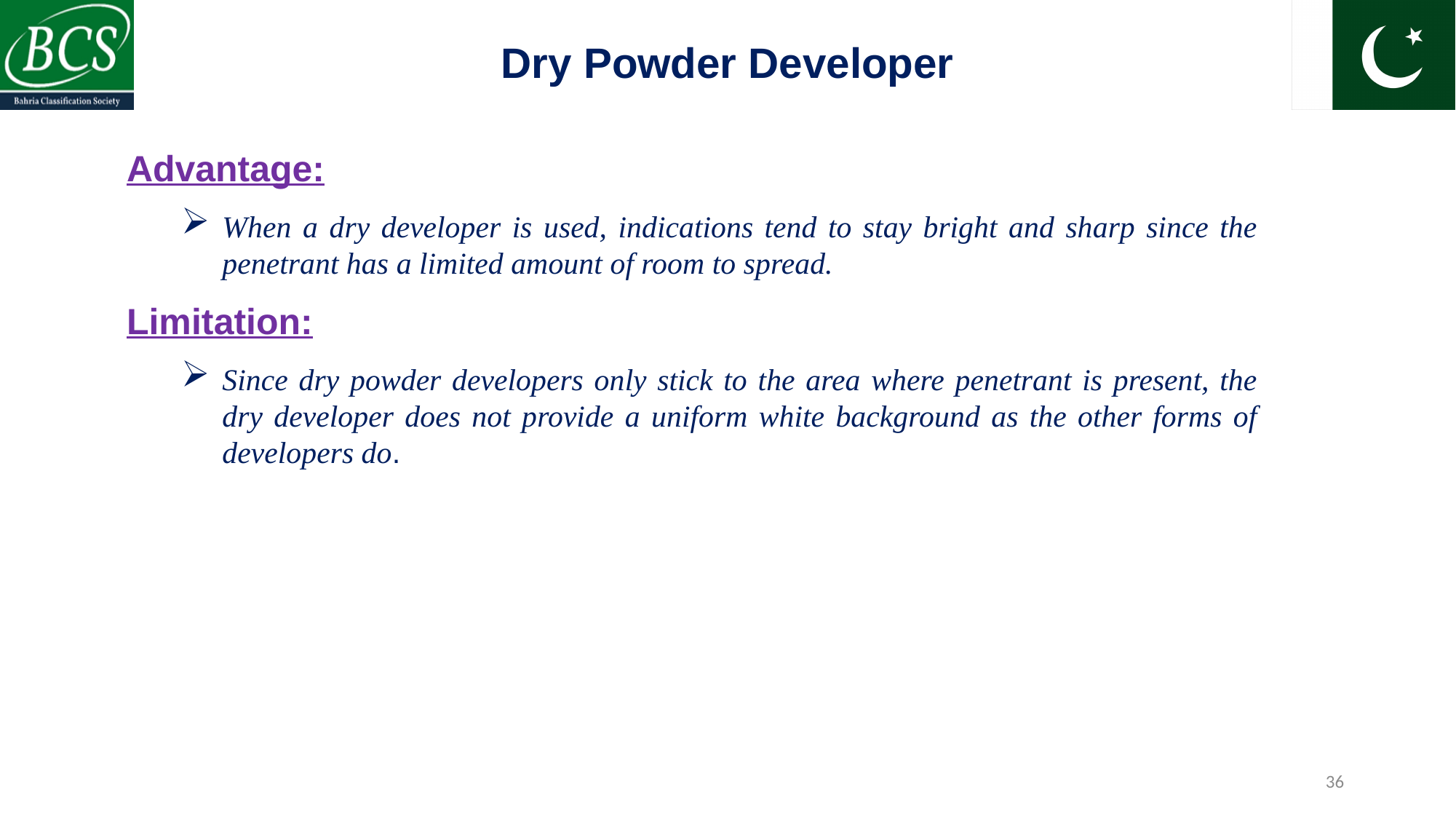

Dry Powder Developer
Advantage:
When a dry developer is used, indications tend to stay bright and sharp since the penetrant has a limited amount of room to spread.
Limitation:
Since dry powder developers only stick to the area where penetrant is present, the dry developer does not provide a uniform white background as the other forms of developers do.
36